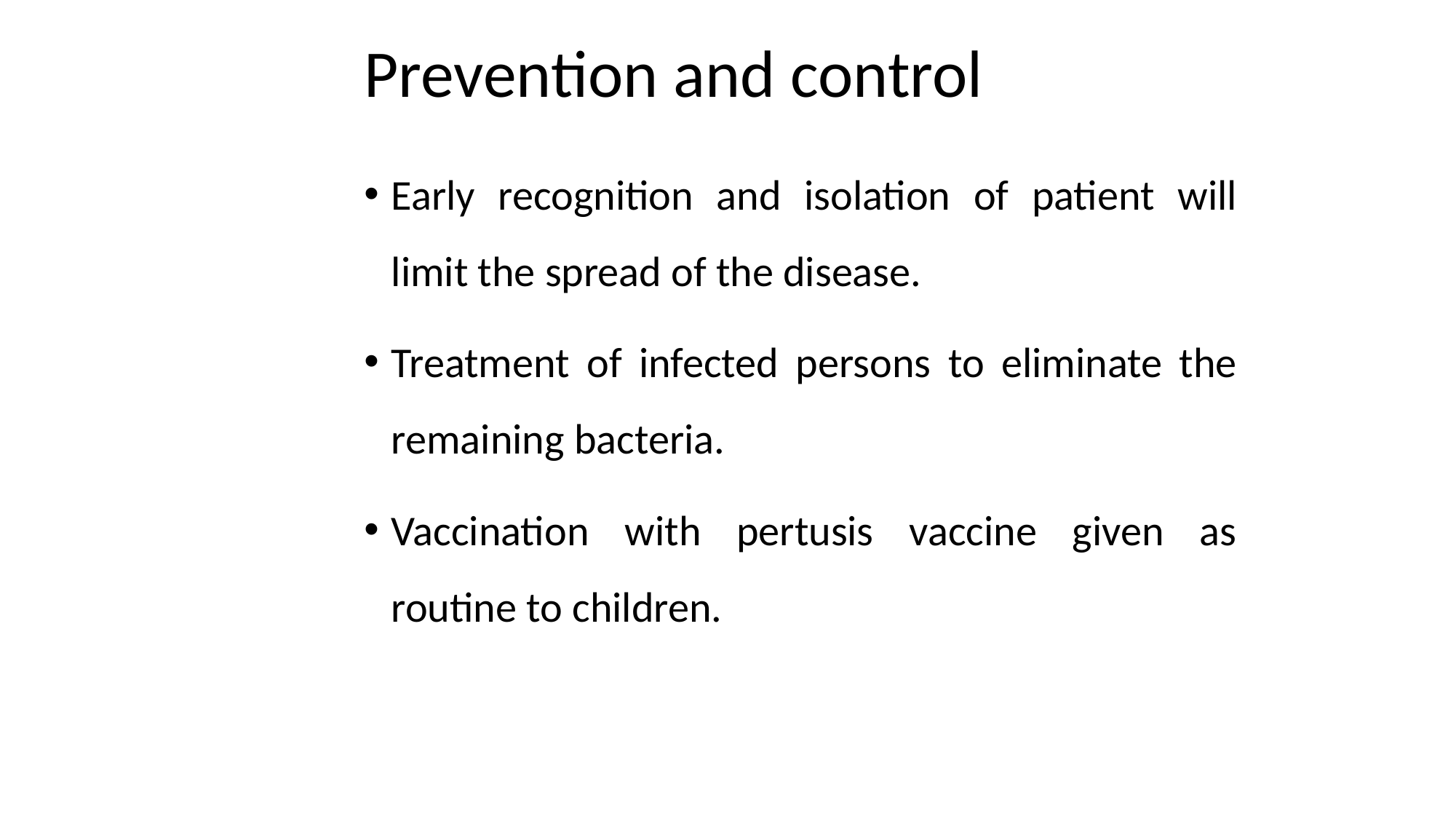

# Prevention and control
Early recognition and isolation of patient will limit the spread of the disease.
Treatment of infected persons to eliminate the remaining bacteria.
Vaccination with pertusis vaccine given as routine to children.